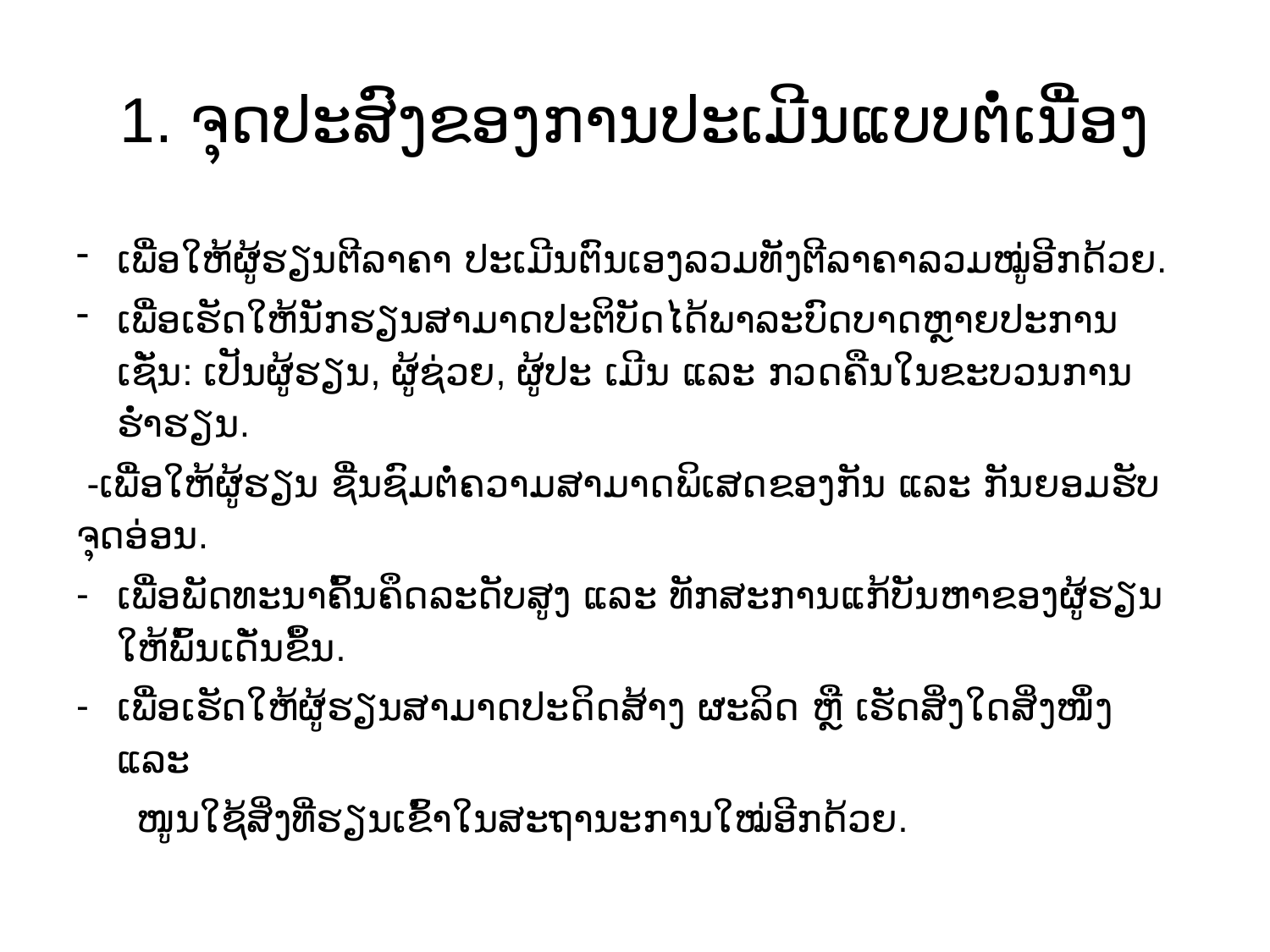

# 1. ຈຸດປະສົງຂອງການປະເມີນແບບຕໍ່ເນື່ອງ
ເພື່ອ​ໃຫ້​ຜູ້​ຮຽນ​ຕີ​ລາຄາ ປະ​ເມີນ​ຕົນ​ເອງ​ລວມທັງ​ຕີ​ລາຄາ​ລວມໝູ່​ອີກ​ດ້ວຍ.
​ເພື່ອ​ເຮັດ​ໃຫ້​ນັກຮຽນ​ສາມາດ​ປະຕິບັດ​ໄດ້​ພາລະ​ບົດບາດ​ຫຼາຍ​ປະການ ​ ເຊັ່ນ: ​ເປັນ​ຜູ້​ຮຽນ, ຜູ້​ຊ່ວຍ, ຜູ້​ປະ​ ເມີນ ​ແລະ ກວດຄືນ​ໃນ​ຂະ​ບວນການ​ຮໍ່າຮຽນ.
 -ເພື່ອ​ໃຫ້​ຜູ້​ຮຽນ ຊື່ນ​ຊົມ​ຕໍ່ຄວາມ​ສາມາດ​ພິ​ເສດ​ຂອງ​ກັນ ​ແລະ ກັນ​ຍອມ​ຮັບ​ຈຸດ​ອ່ອນ.
​ເພື່ອ​ພັດທະນາ​ຄົ້ນ​ຄຶດ​ລະດັບ​ສູງ ​ແລະ ທັກ​ສະການ​ແກ້​ບັນຫາ​ຂອງ​ຜູ້​ຮຽນ​ໃຫ້​ພົ້ນ​ເດັ່ນ​ຂຶ້ນ.
​ເພື່ອ​ເຮັດ​ໃຫ້​ຜູ້​ຮຽນ​ສາມາດ​ປະດິດ​ສ້າງ ຜະລິດ ຫຼື ​ເຮັດ​ສິ່ງ​ໃດ​ສິ່ງ​ໜຶ່ງ ​ແລະ
     ໜູນ​ໃຊ້​ສິ່ງ​ທີ່​ຮຽນ​ເຂົ້າ​ໃນ​ສະຖານະ​ການ​ໃໝ່​ອີກ​ດ້ວຍ.